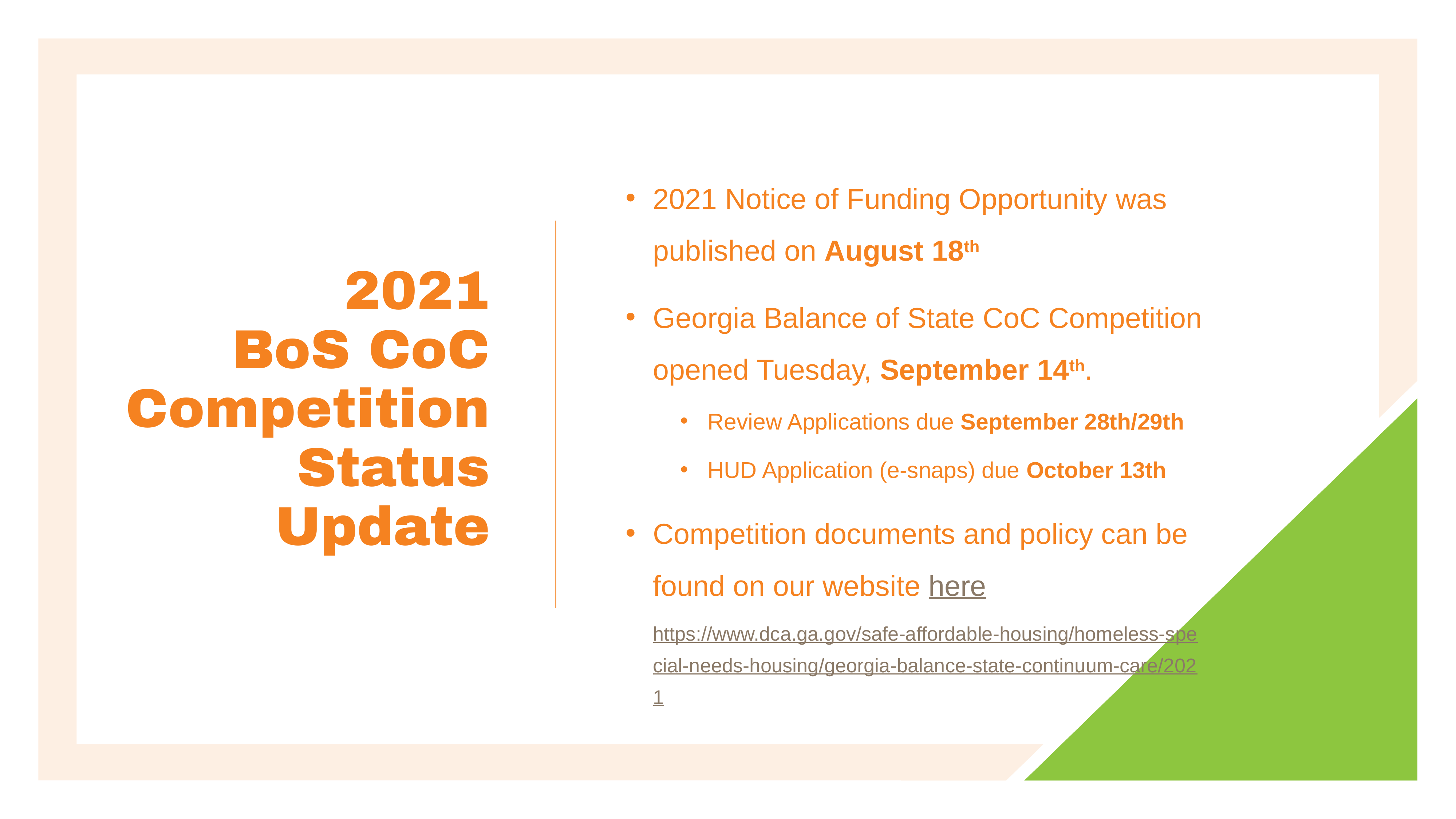

# 2021 BoS CoC Competition Status Update
2021 Notice of Funding Opportunity was published on August 18th
Georgia Balance of State CoC Competition opened Tuesday, September 14th.
Review Applications due September 28th/29th
HUD Application (e-snaps) due October 13th
Competition documents and policy can be found on our website here
https://www.dca.ga.gov/safe-affordable-housing/homeless-special-needs-housing/georgia-balance-state-continuum-care/2021